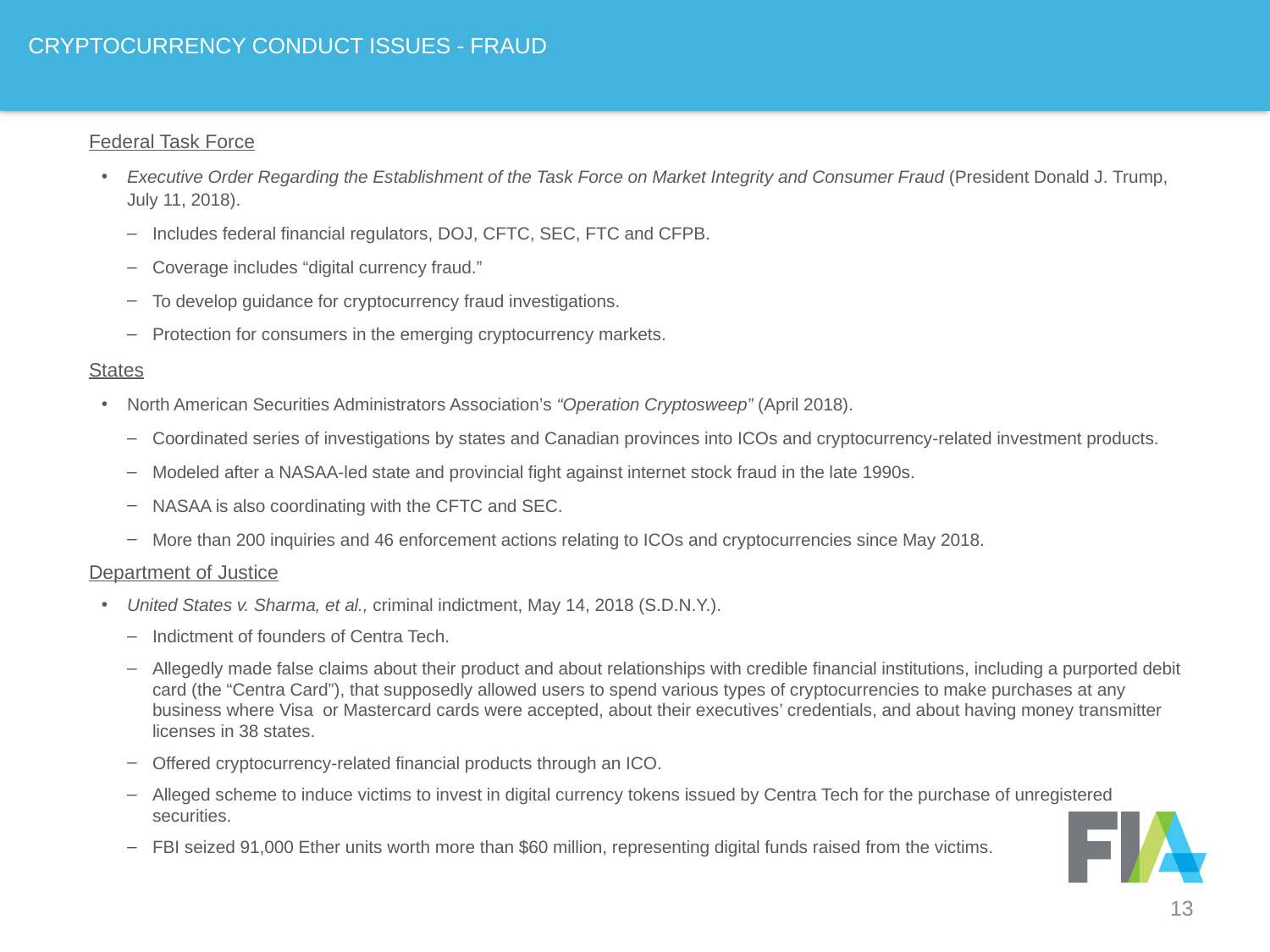

# CRYPTOCURRENCY CONDUCT ISSUES - FRAUD
Federal Task Force
Executive Order Regarding the Establishment of the Task Force on Market Integrity and Consumer Fraud (President Donald J. Trump, July 11, 2018).
Includes federal financial regulators, DOJ, CFTC, SEC, FTC and CFPB.
Coverage includes “digital currency fraud.”
To develop guidance for cryptocurrency fraud investigations.
Protection for consumers in the emerging cryptocurrency markets.
States
North American Securities Administrators Association’s “Operation Cryptosweep” (April 2018).
Coordinated series of investigations by states and Canadian provinces into ICOs and cryptocurrency-related investment products.
Modeled after a NASAA-led state and provincial fight against internet stock fraud in the late 1990s.
NASAA is also coordinating with the CFTC and SEC.
More than 200 inquiries and 46 enforcement actions relating to ICOs and cryptocurrencies since May 2018.
Department of Justice
United States v. Sharma, et al., criminal indictment, May 14, 2018 (S.D.N.Y.).
Indictment of founders of Centra Tech.
Allegedly made false claims about their product and about relationships with credible financial institutions, including a purported debit card (the “Centra Card”), that supposedly allowed users to spend various types of cryptocurrencies to make purchases at any business where Visa  or Mastercard cards were accepted, about their executives’ credentials, and about having money transmitter licenses in 38 states.
Offered cryptocurrency-related financial products through an ICO.
Alleged scheme to induce victims to invest in digital currency tokens issued by Centra Tech for the purchase of unregistered securities.
FBI seized 91,000 Ether units worth more than $60 million, representing digital funds raised from the victims.

13